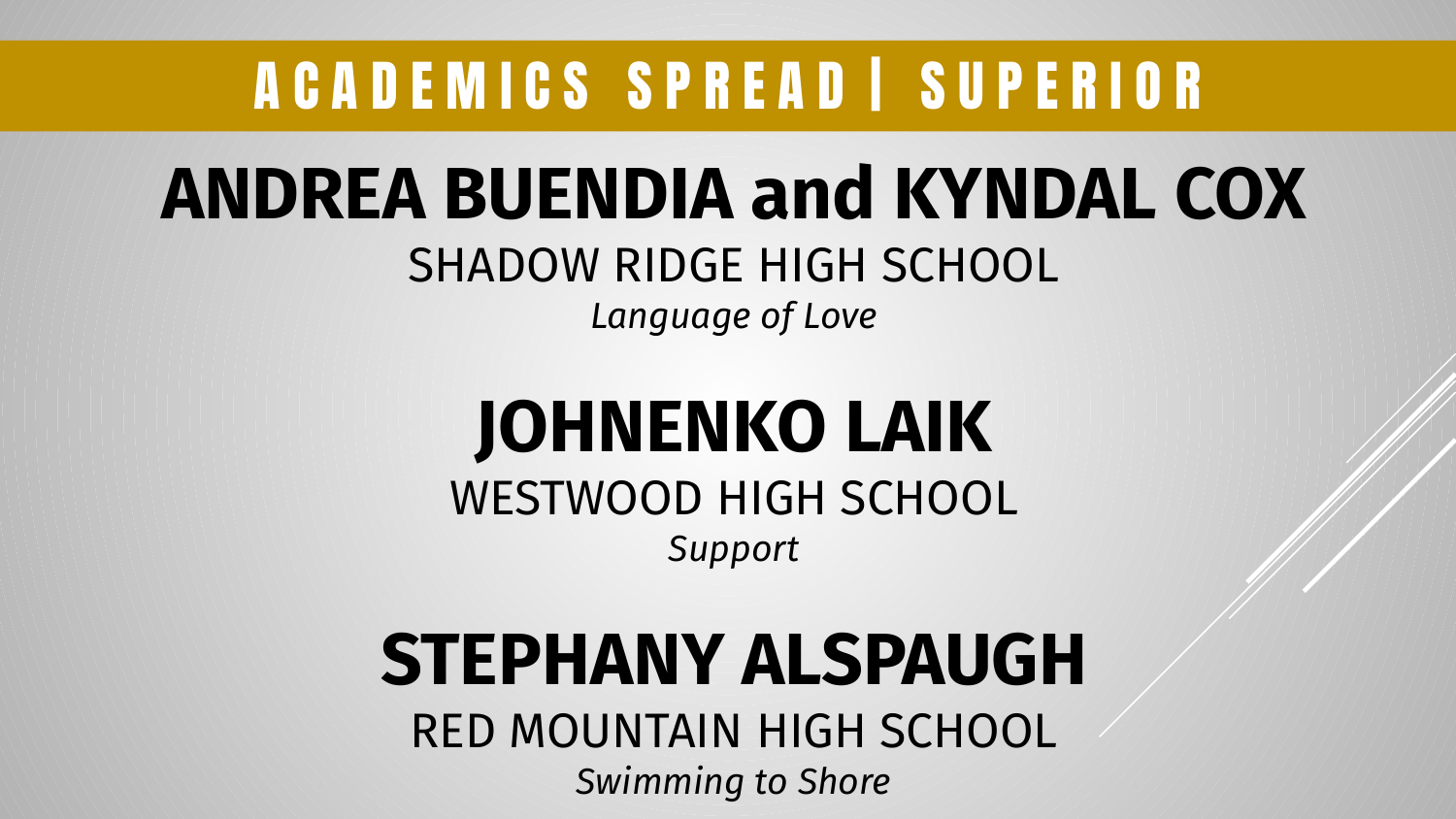

# A C A D E M I C S   S P R E A D  |   S U P E R I O R

ANDREA BUENDIA and KYNDAL COX
SHADOW RIDGE HIGH SCHOOL
Language of Love

JOHNENKO LAIK
WESTWOOD HIGH SCHOOL
Support

STEPHANY ALSPAUGH
RED MOUNTAIN HIGH SCHOOL
Swimming to Shore